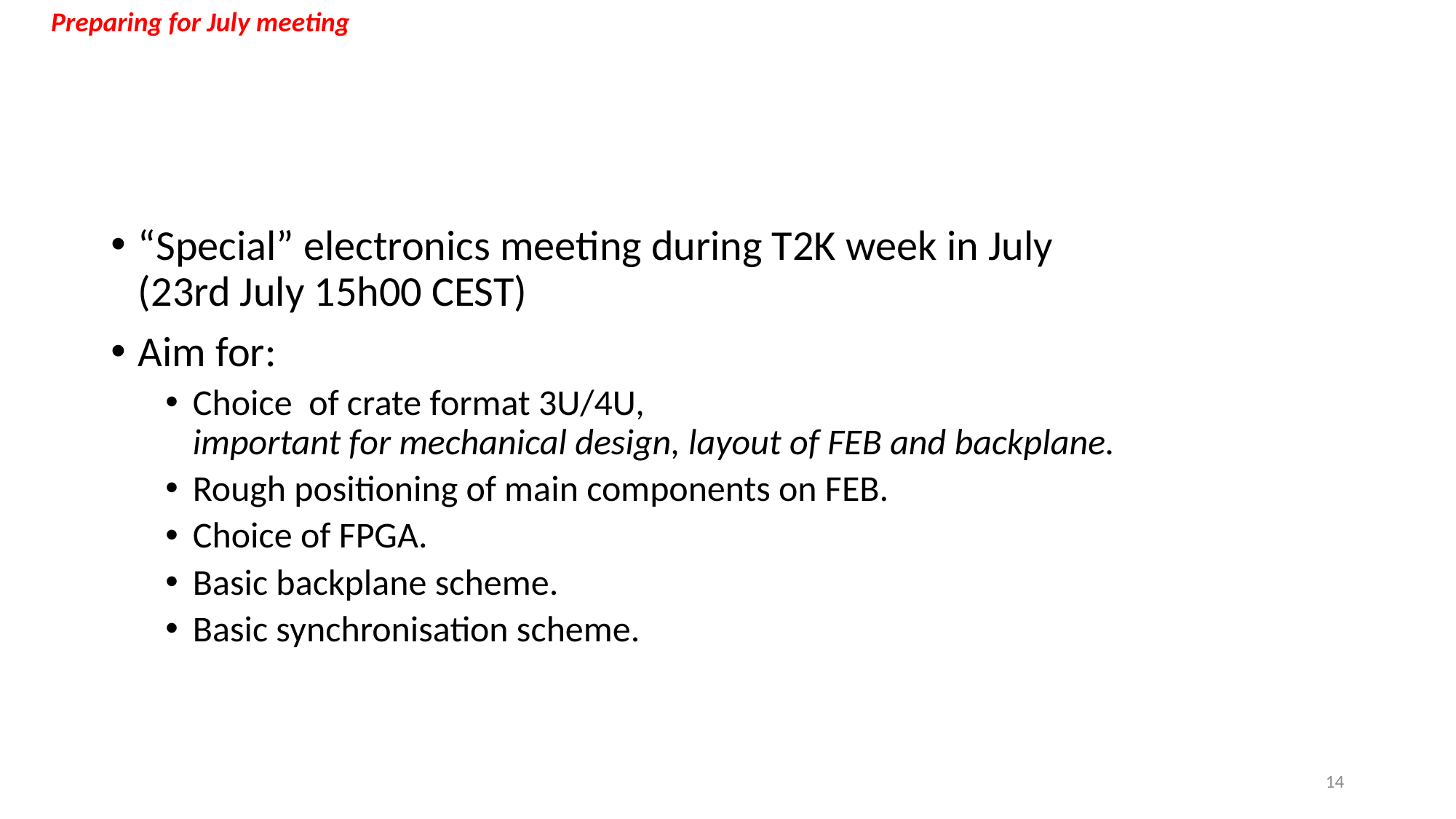

Preparing for July meeting
“Special” electronics meeting during T2K week in July
(23rd July 15h00 CEST)
Aim for:
Choice  of crate format 3U/4U,
important for mechanical design, layout of FEB and backplane.
Rough positioning of main components on FEB.
Choice of FPGA.
Basic backplane scheme.
Basic synchronisation scheme.

14